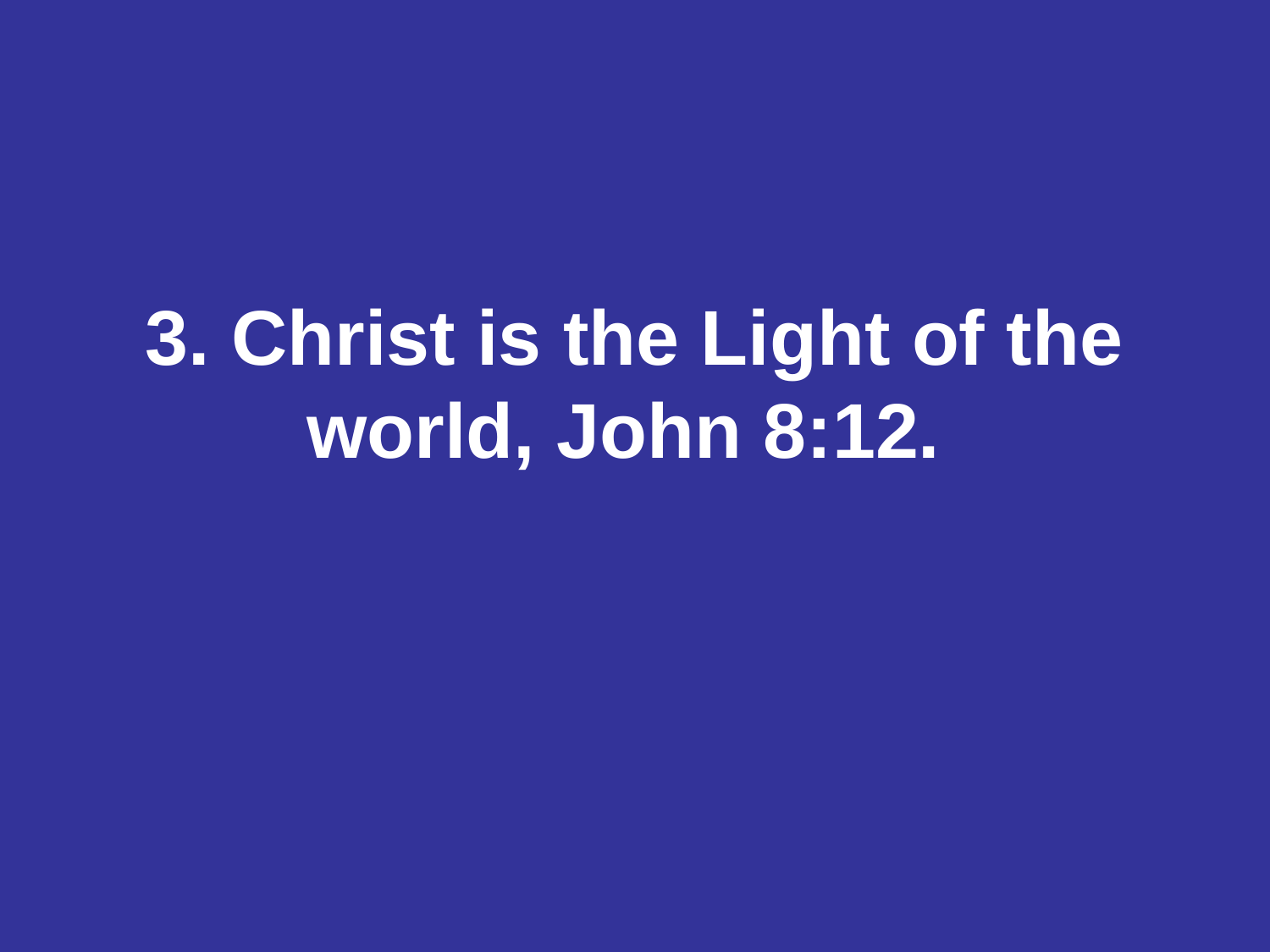

#
3. Christ is the Light of the world, John 8:12.